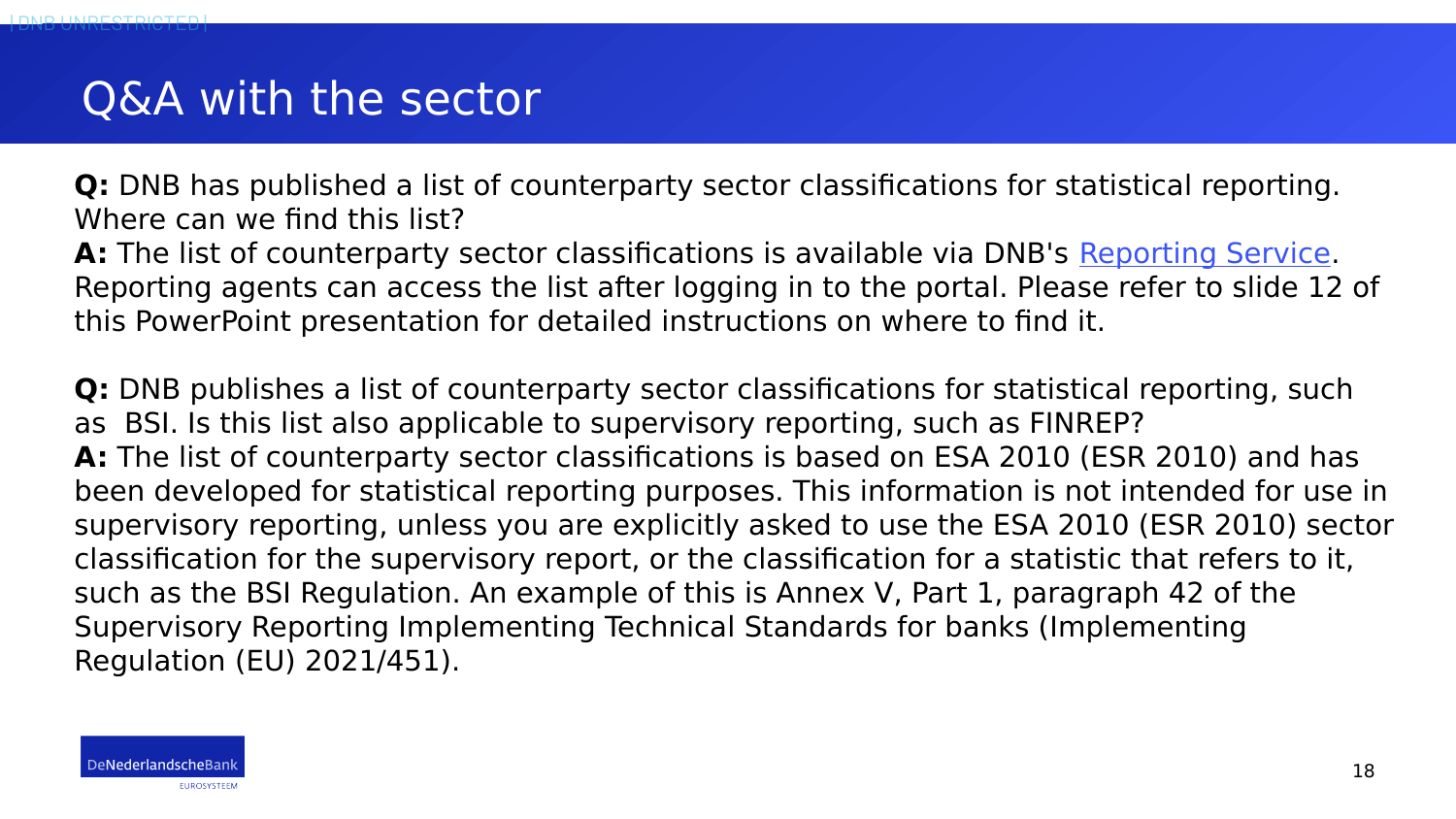

# Q&A with the sector
Q: DNB has published a list of counterparty sector classifications for statistical reporting. Where can we find this list?
A: The list of counterparty sector classifications is available via DNB's Reporting Service. Reporting agents can access the list after logging in to the portal. Please refer to slide 12 of this PowerPoint presentation for detailed instructions on where to find it.

Q: DNB publishes a list of counterparty sector classifications for statistical reporting, such as  BSI. Is this list also applicable to supervisory reporting, such as FINREP?
A: The list of counterparty sector classifications is based on ESA 2010 (ESR 2010) and has been developed for statistical reporting purposes. This information is not intended for use in supervisory reporting, unless you are explicitly asked to use the ESA 2010 (ESR 2010) sector classification for the supervisory report, or the classification for a statistic that refers to it, such as the BSI Regulation. An example of this is Annex V, Part 1, paragraph 42 of the Supervisory Reporting Implementing Technical Standards for banks (Implementing Regulation (EU) 2021/451).

18